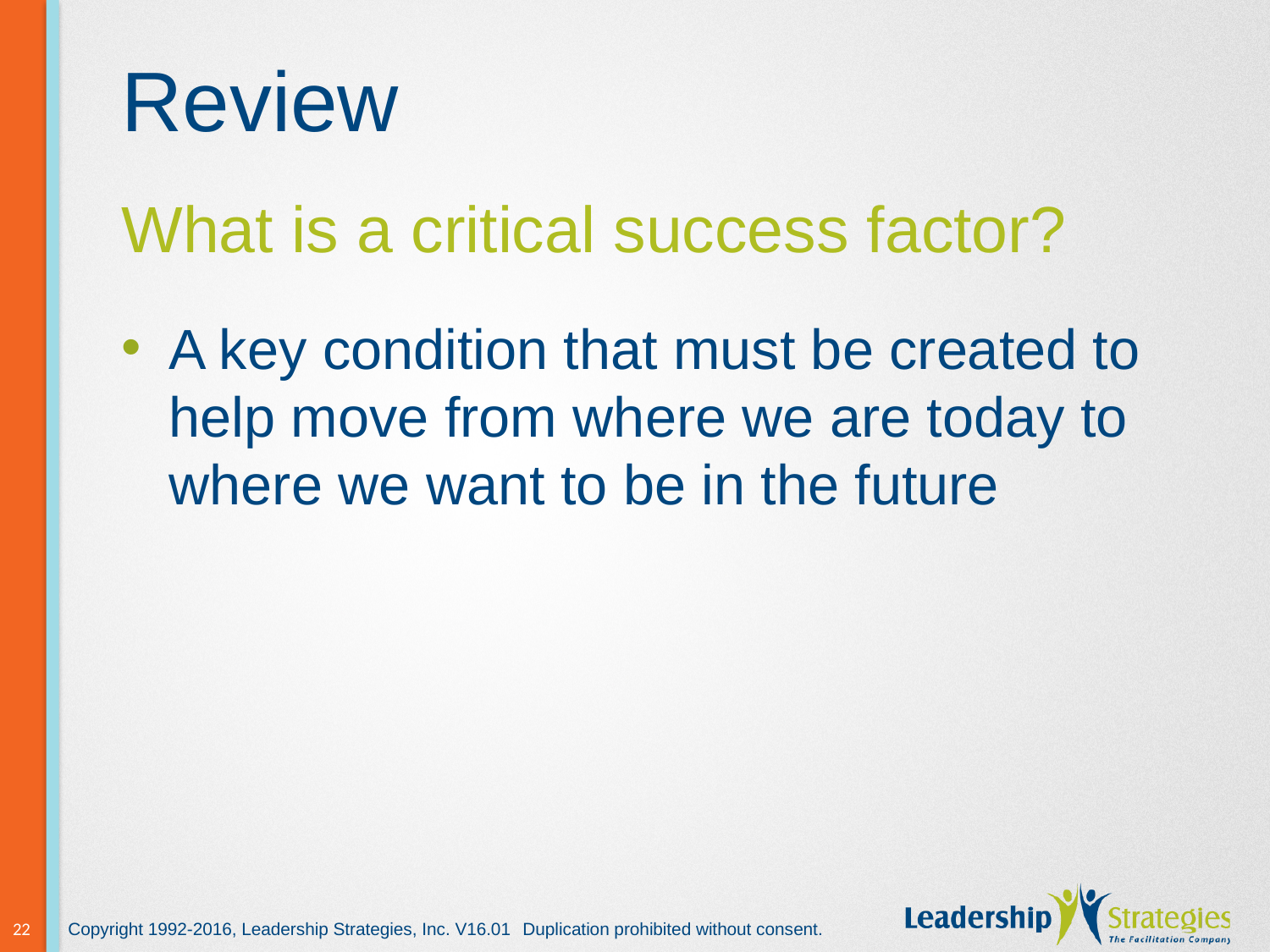

# Review
What is a critical success factor?
A key condition that must be created to help move from where we are today to where we want to be in the future
22